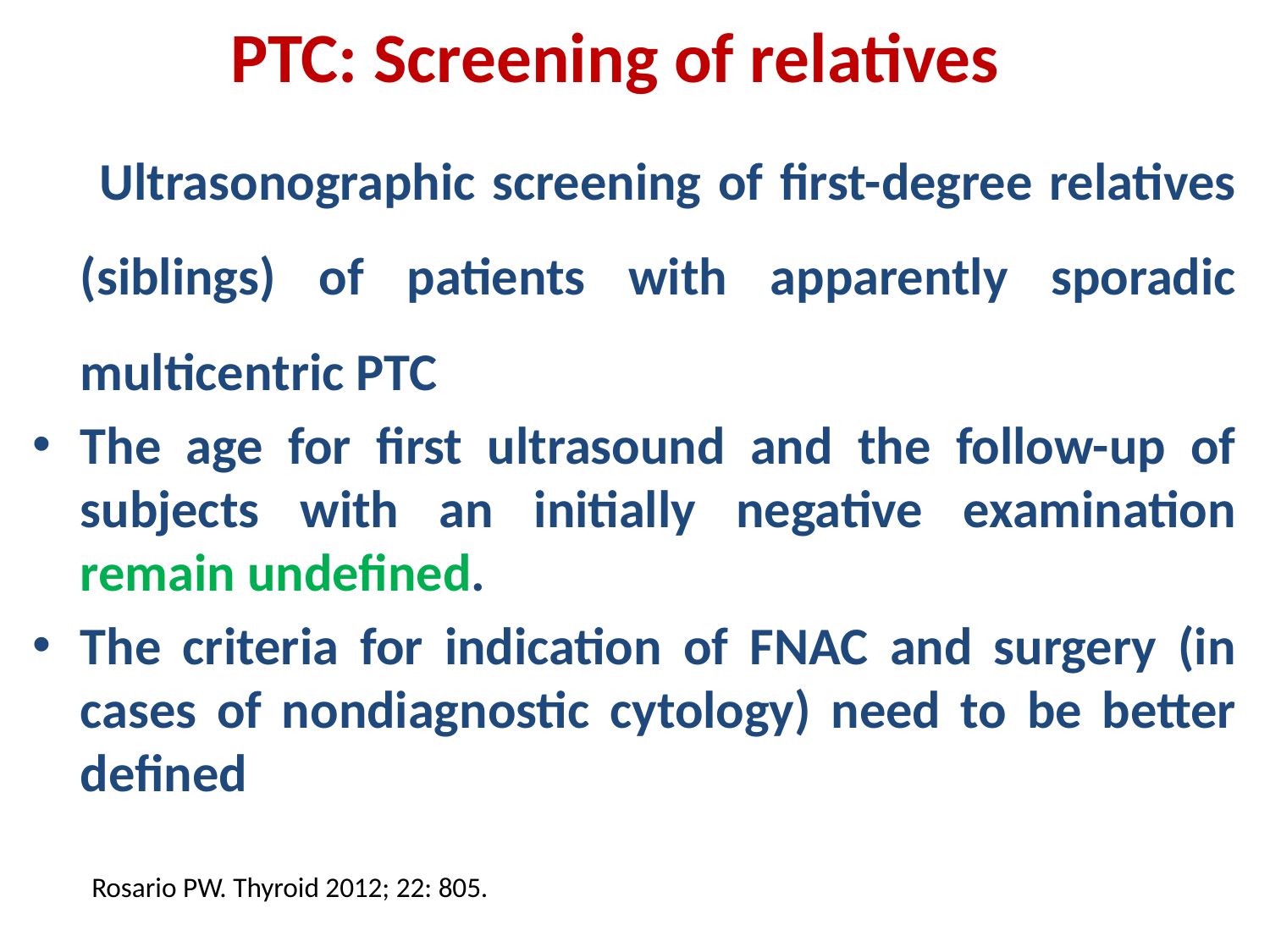

PTC: Screening of relatives
    Ultrasonographic screening of first-degree relatives (siblings) of patients with apparently sporadic multicentric PTC
The age for first ultrasound and the follow-up of subjects with an initially negative examination remain undefined.
The criteria for indication of FNAC and surgery (in cases of nondiagnostic cytology) need to be better defined
Rosario PW. Thyroid 2012; 22: 805.